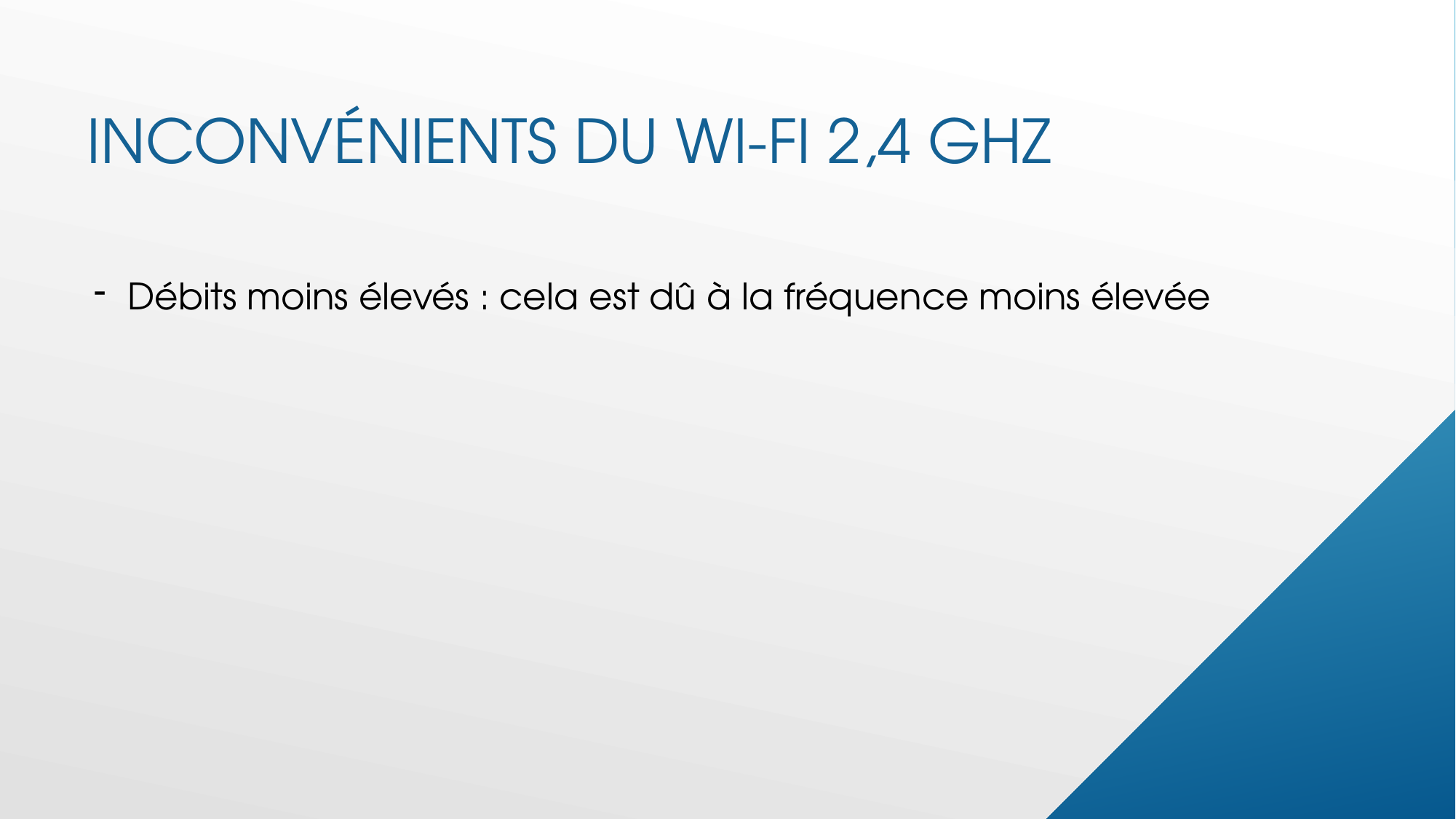

# Inconvénients du Wi-fi 2,4 GHz
Débits moins élevés : cela est dû à la fréquence moins élevée